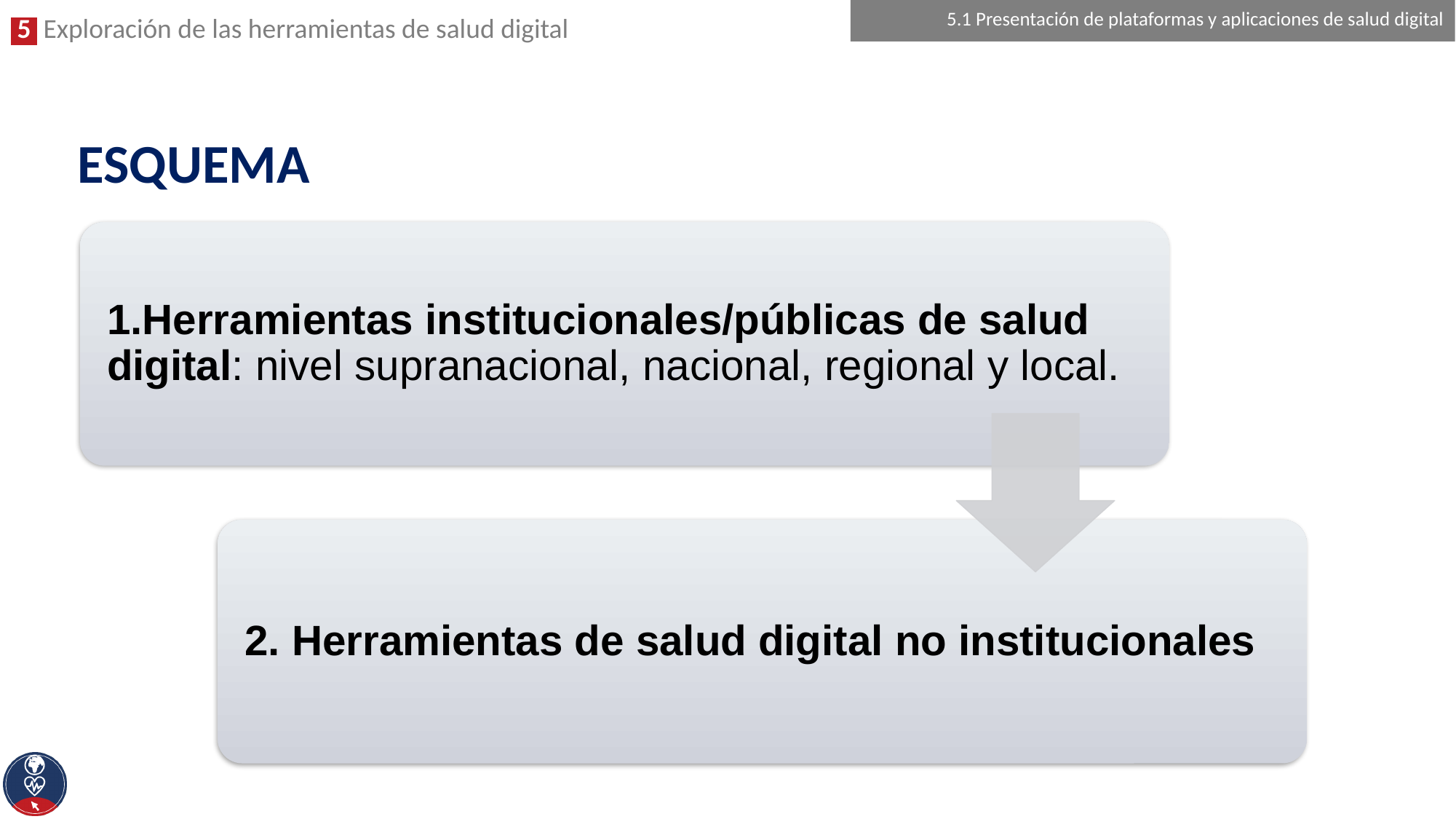

5.1 Presentación de plataformas y aplicaciones de salud digital
# ESQUEMA
1.Herramientas institucionales/públicas de salud digital: nivel supranacional, nacional, regional y local.
2. Herramientas de salud digital no institucionales